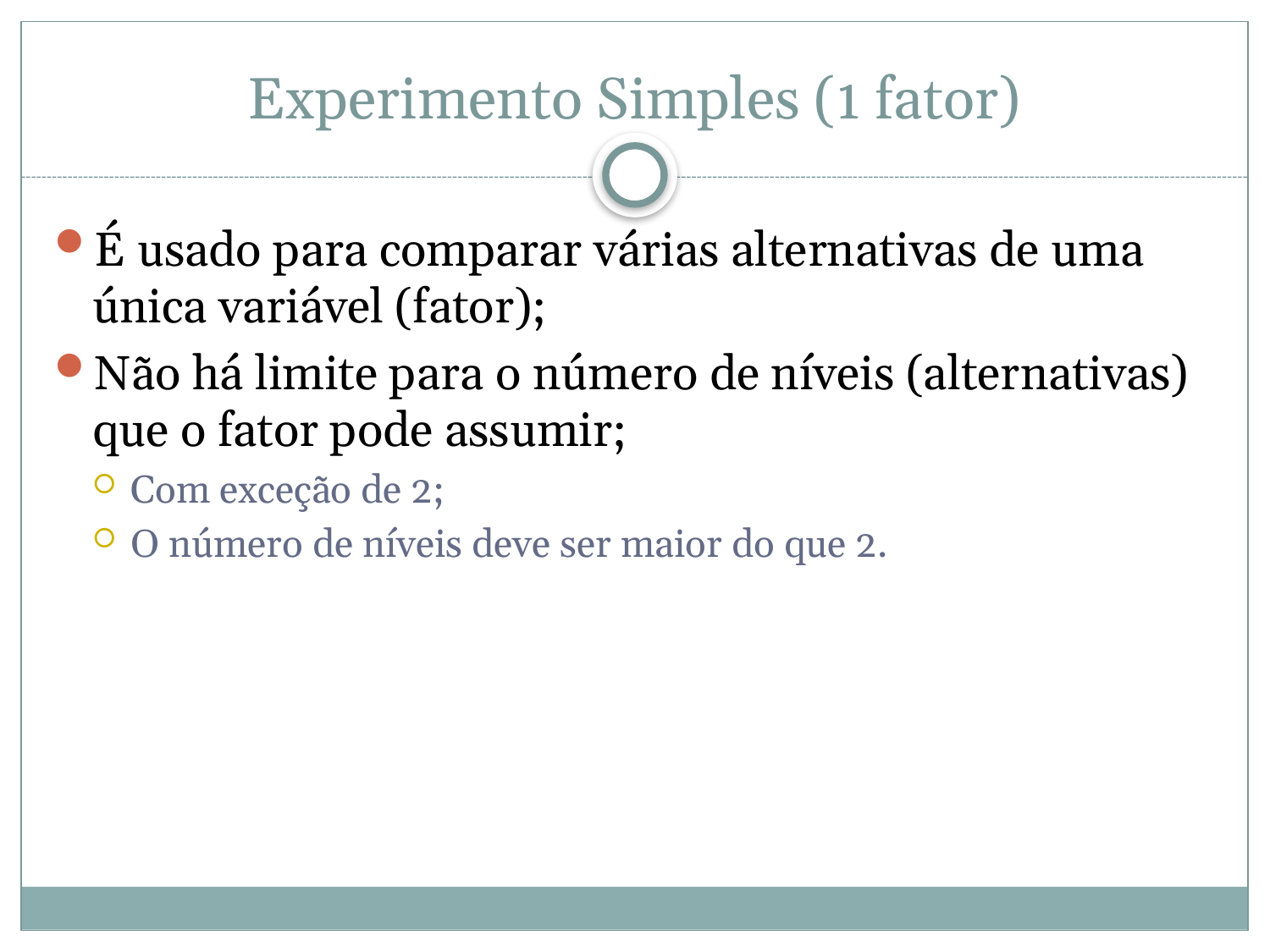

# Experimento Simples (1 fator)
É usado para comparar várias alternativas de uma única variável (fator);
Não há limite para o número de níveis (alternativas) que o fator pode assumir;
Com exceção de 2;
O número de níveis deve ser maior do que 2.